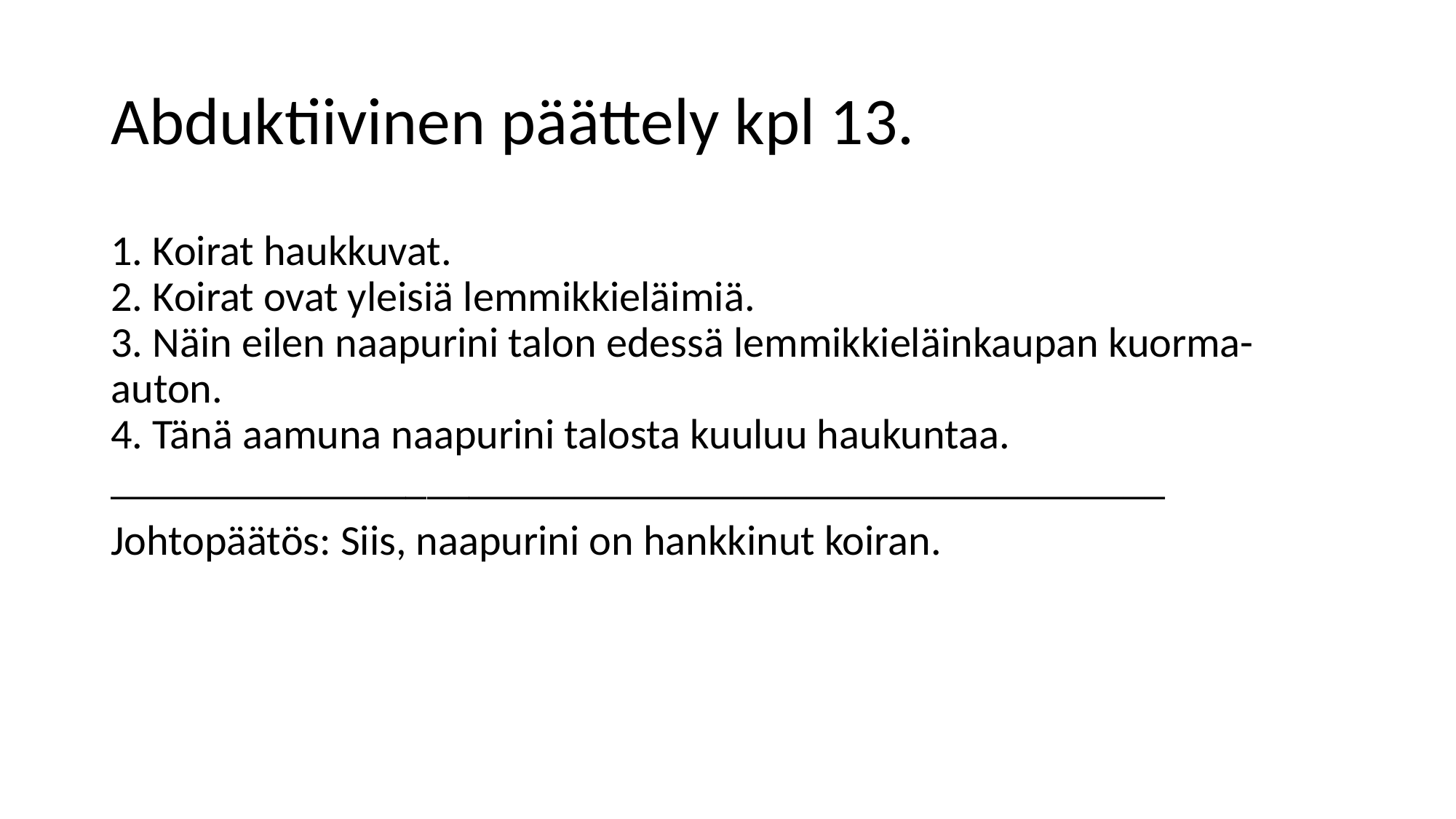

# Abduktiivinen päättely kpl 13.
1. Koirat haukkuvat.
2. Koirat ovat yleisiä lemmikkieläimiä.
3. Näin eilen naapurini talon edessä lemmikkieläinkaupan kuorma-auton.
4. Tänä aamuna naapurini talosta kuuluu haukuntaa.
__________________________________________________
Johtopäätös: Siis, naapurini on hankkinut koiran.